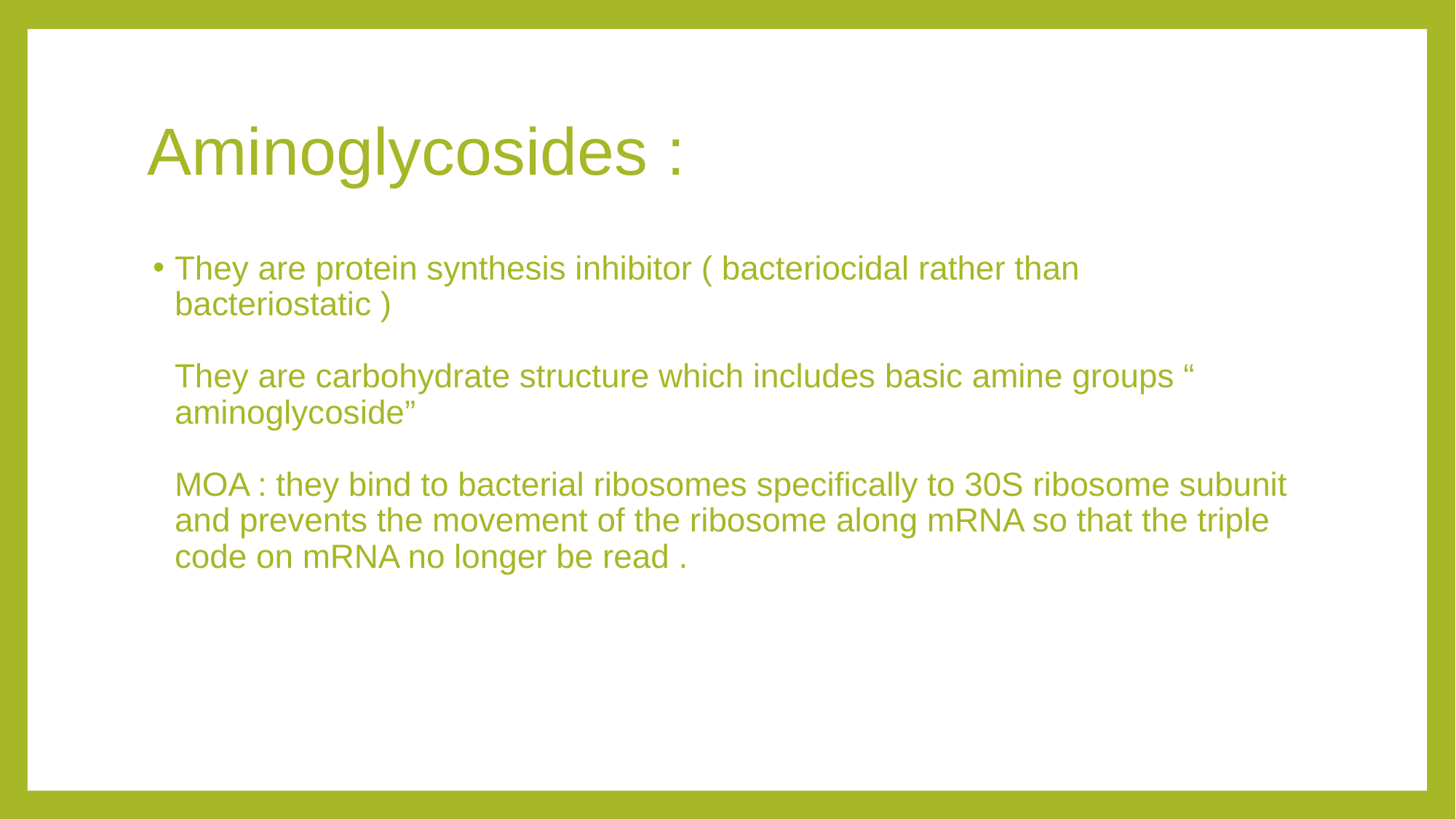

# Aminoglycosides :
They are protein synthesis inhibitor ( bacteriocidal rather than bacteriostatic )
They are carbohydrate structure which includes basic amine groups “ aminoglycoside”
MOA : they bind to bacterial ribosomes specifically to 30S ribosome subunit and prevents the movement of the ribosome along mRNA so that the triple code on mRNA no longer be read .